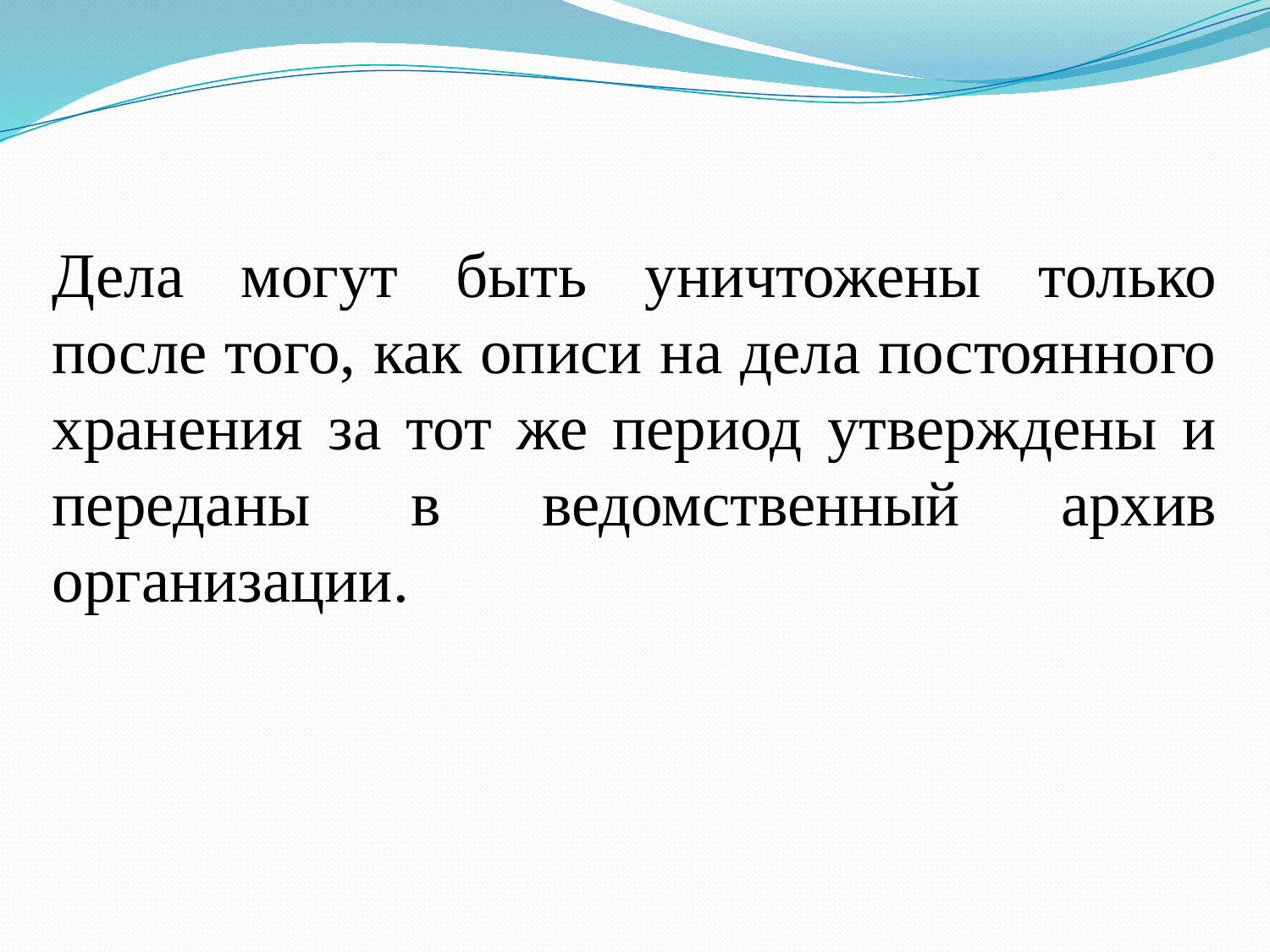

Дела могут быть уничтожены только после того, как описи на дела постоянного хранения за тот же период утверждены и переданы в ведомственный архив организации.